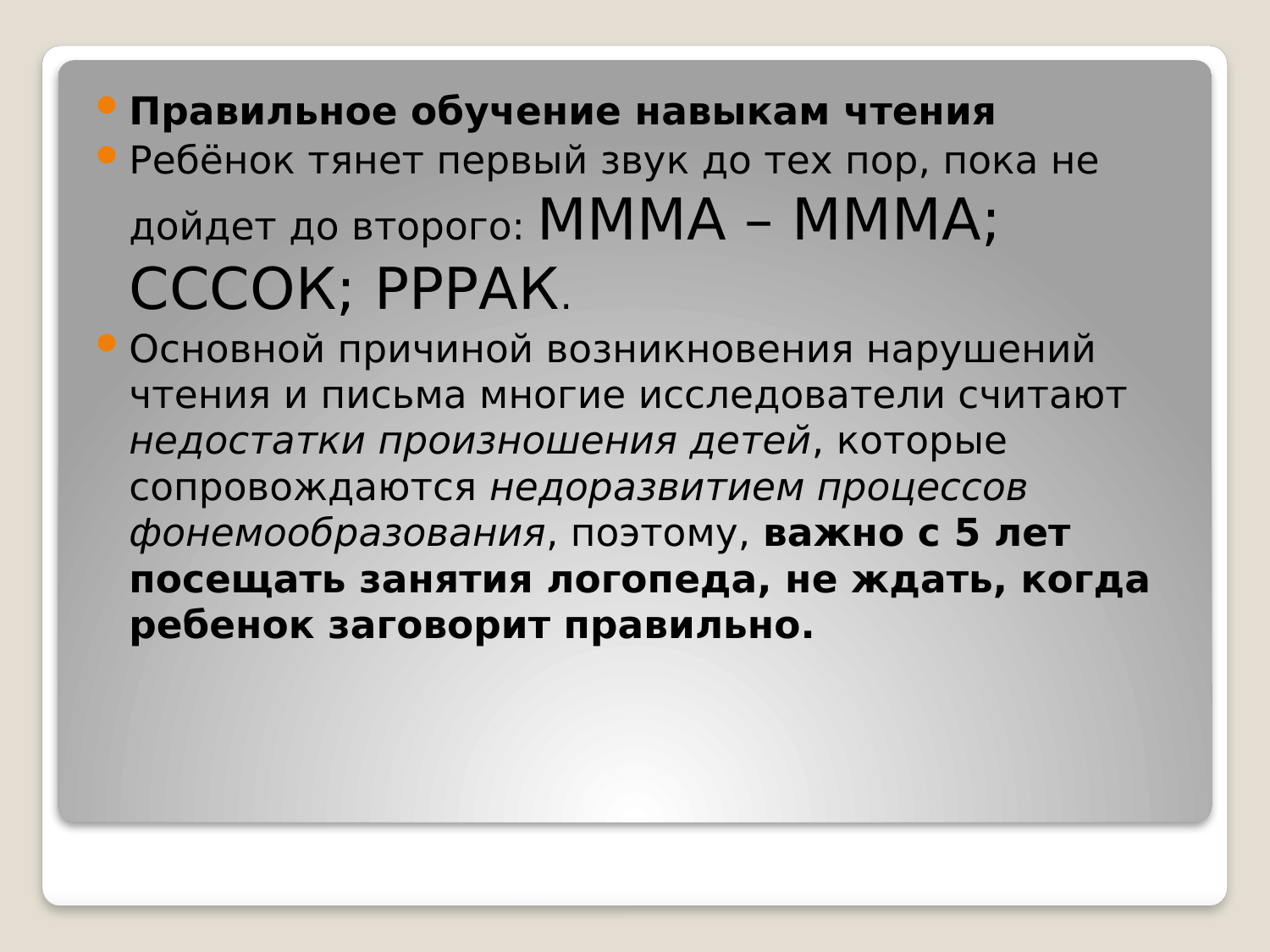

Правильное обучение навыкам чтения
Ребёнок тянет первый звук до тех пор, пока не дойдет до второго: МММА – МММА; СССОК; РРРАК.
Основной причиной возникновения нарушений чтения и письма многие исследователи считают недостатки произношения детей, которые сопровождаются недоразвитием процессов фонемообразования, поэтому, важно с 5 лет посещать занятия логопеда, не ждать, когда ребенок заговорит правильно.

#